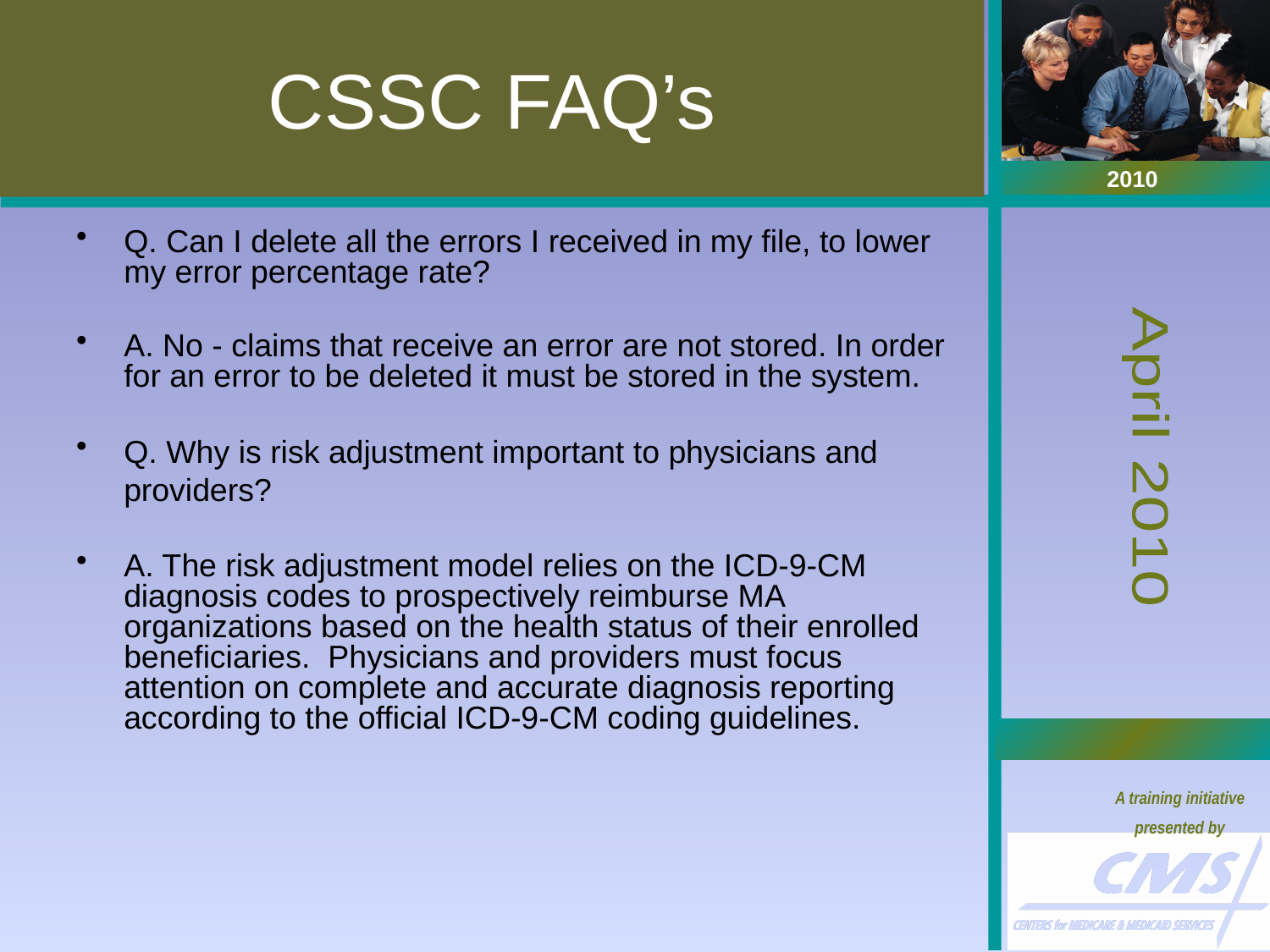

# CSSC FAQ’s
Q. Can I delete all the errors I received in my file, to lower my error percentage rate?

A. No - claims that receive an error are not stored. In order for an error to be deleted it must be stored in the system.

Q. Why is risk adjustment important to physicians and providers?

A. The risk adjustment model relies on the ICD-9-CM diagnosis codes to prospectively reimburse MA organizations based on the health status of their enrolled beneficiaries.  Physicians and providers must focus attention on complete and accurate diagnosis reporting according to the official ICD-9-CM coding guidelines.